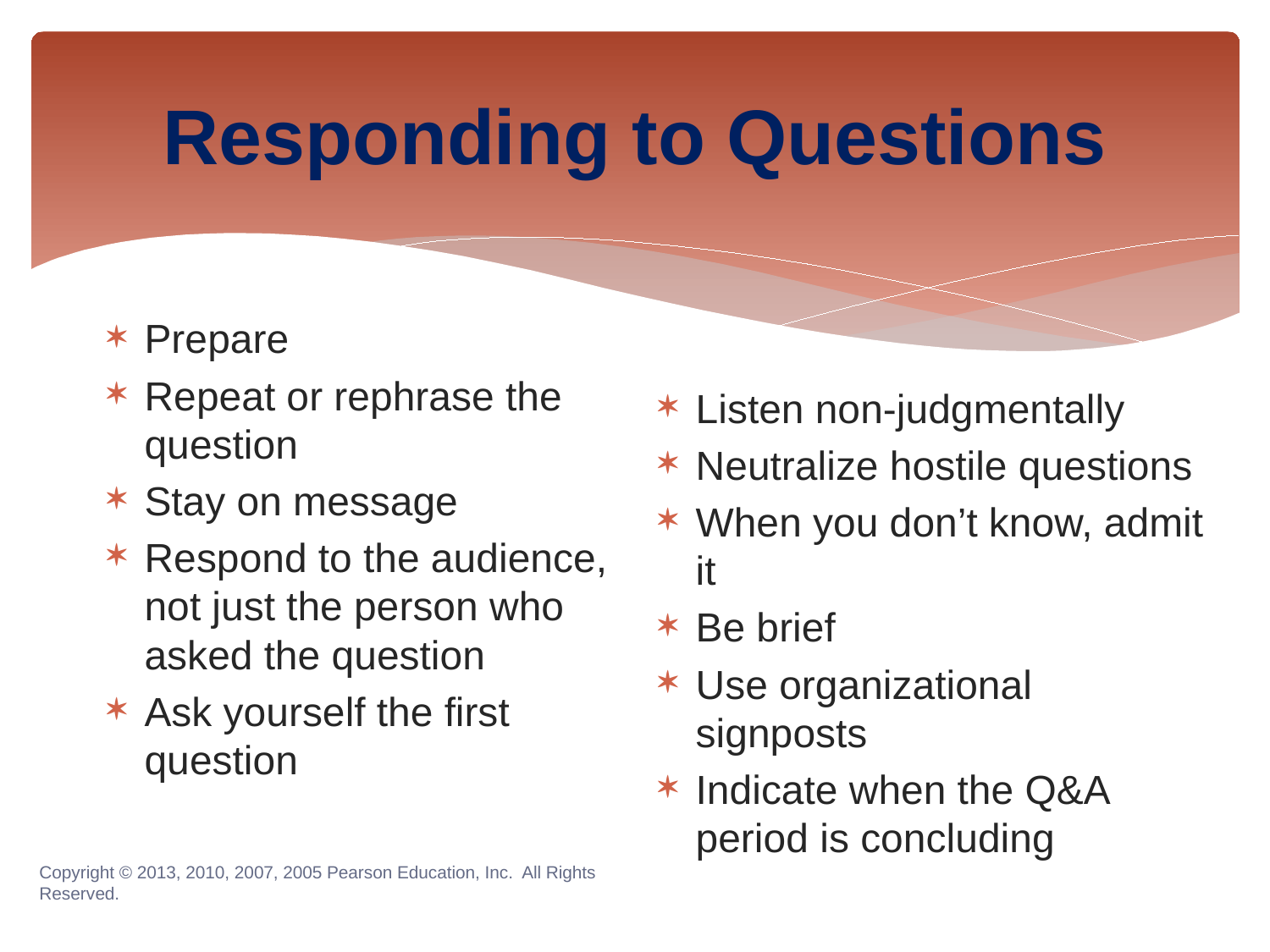

# Responding to Questions
Prepare
Repeat or rephrase the question
Stay on message
Respond to the audience, not just the person who asked the question
Ask yourself the first question

Listen non-judgmentally
Neutralize hostile questions
When you don’t know, admit it
Be brief
Use organizational signposts
Indicate when the Q&A period is concluding